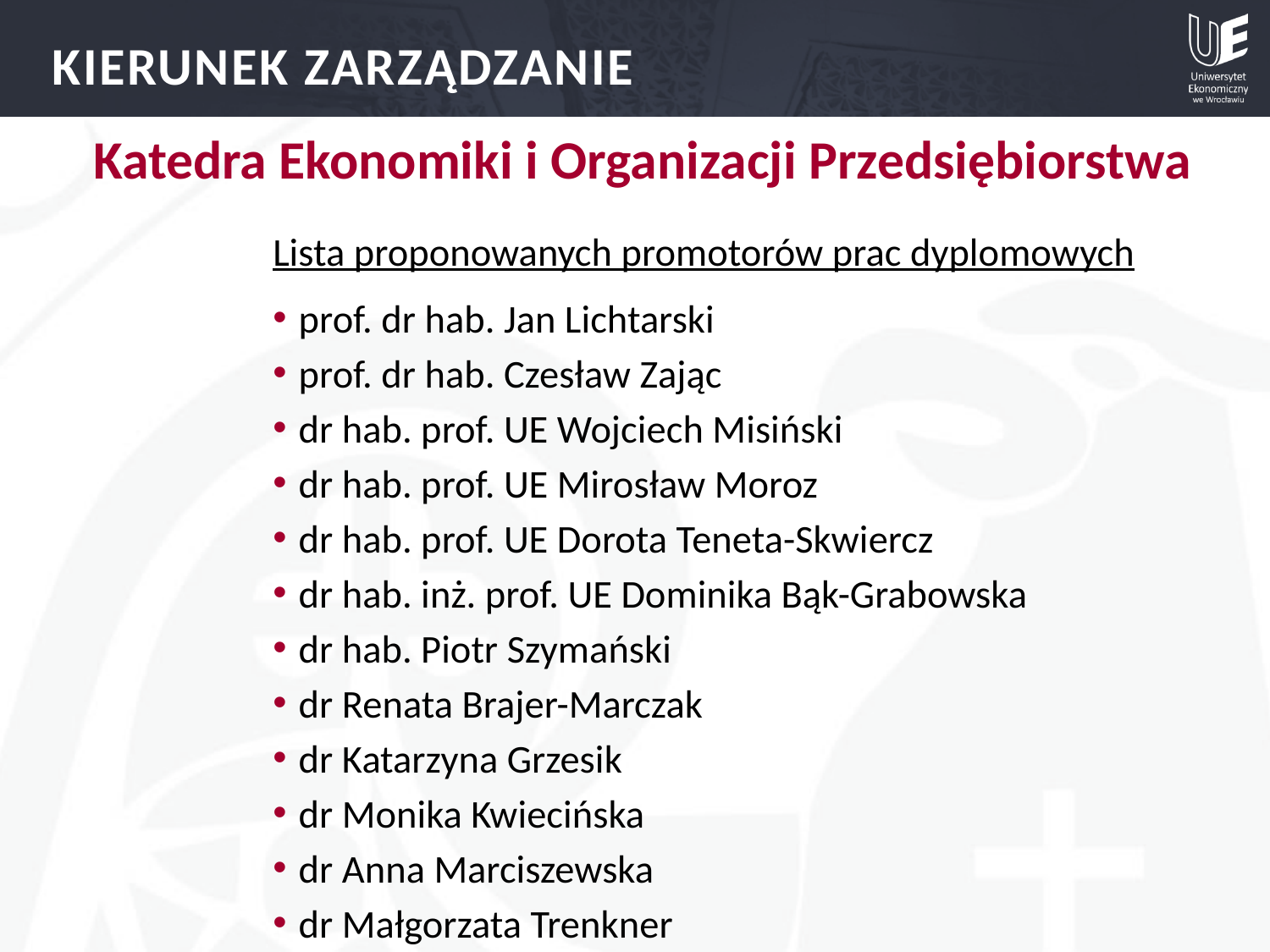

KIERUNEK ZARZĄDZANIE
Katedra Ekonomiki i Organizacji Przedsiębiorstwa
Lista proponowanych promotorów prac dyplomowych
prof. dr hab. Jan Lichtarski
prof. dr hab. Czesław Zając
dr hab. prof. UE Wojciech Misiński
dr hab. prof. UE Mirosław Moroz
dr hab. prof. UE Dorota Teneta-Skwiercz
dr hab. inż. prof. UE Dominika Bąk-Grabowska
dr hab. Piotr Szymański
dr Renata Brajer-Marczak
dr Katarzyna Grzesik
dr Monika Kwiecińska
dr Anna Marciszewska
dr Małgorzata Trenkner